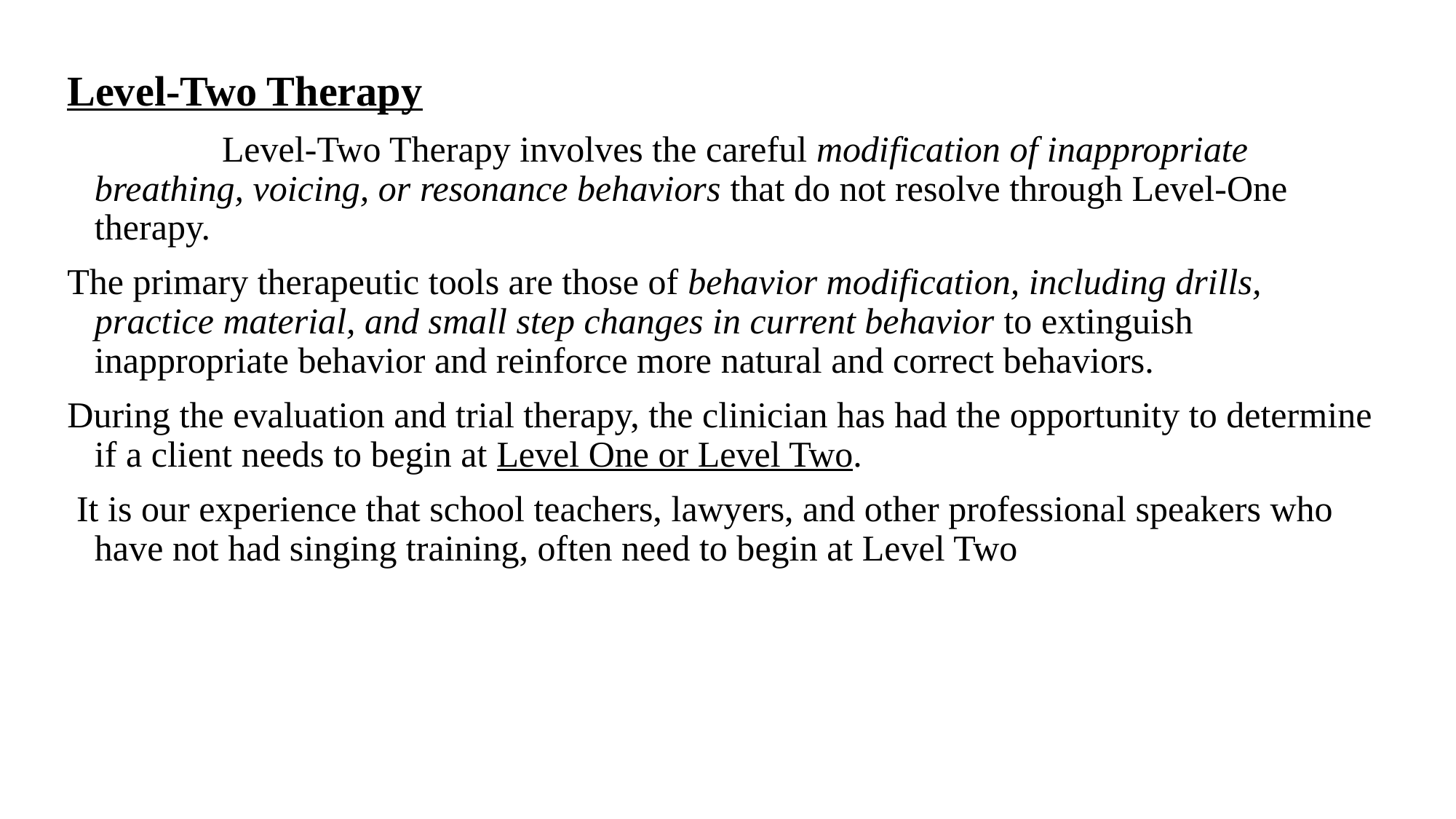

Level-Two Therapy
                 Level-Two Therapy involves the careful modification of inappropriate breathing, voicing, or resonance behaviors that do not resolve through Level-One therapy.
The primary therapeutic tools are those of behavior modification, including drills, practice material, and small step changes in current behavior to extinguish inappropriate behavior and reinforce more natural and correct behaviors.
During the evaluation and trial therapy, the clinician has had the opportunity to determine if a client needs to begin at Level One or Level Two.
 It is our experience that school teachers, lawyers, and other professional speakers who have not had singing training, often need to begin at Level Two